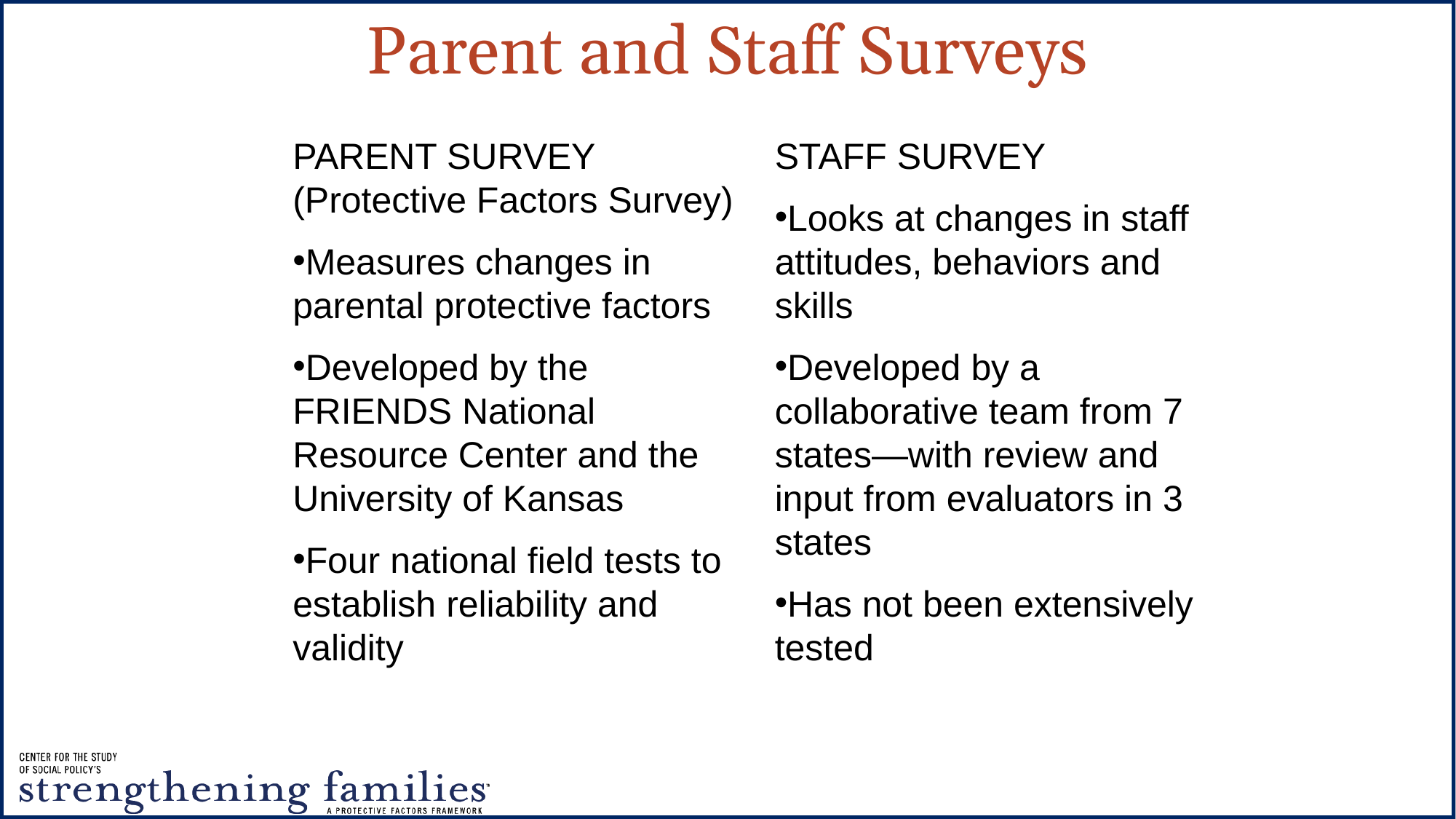

# Parent and Staff Surveys
PARENT SURVEY (Protective Factors Survey)
Measures changes in parental protective factors
Developed by the FRIENDS National Resource Center and the University of Kansas
Four national field tests to establish reliability and validity
STAFF SURVEY
Looks at changes in staff attitudes, behaviors and skills
Developed by a collaborative team from 7 states—with review and input from evaluators in 3 states
Has not been extensively tested